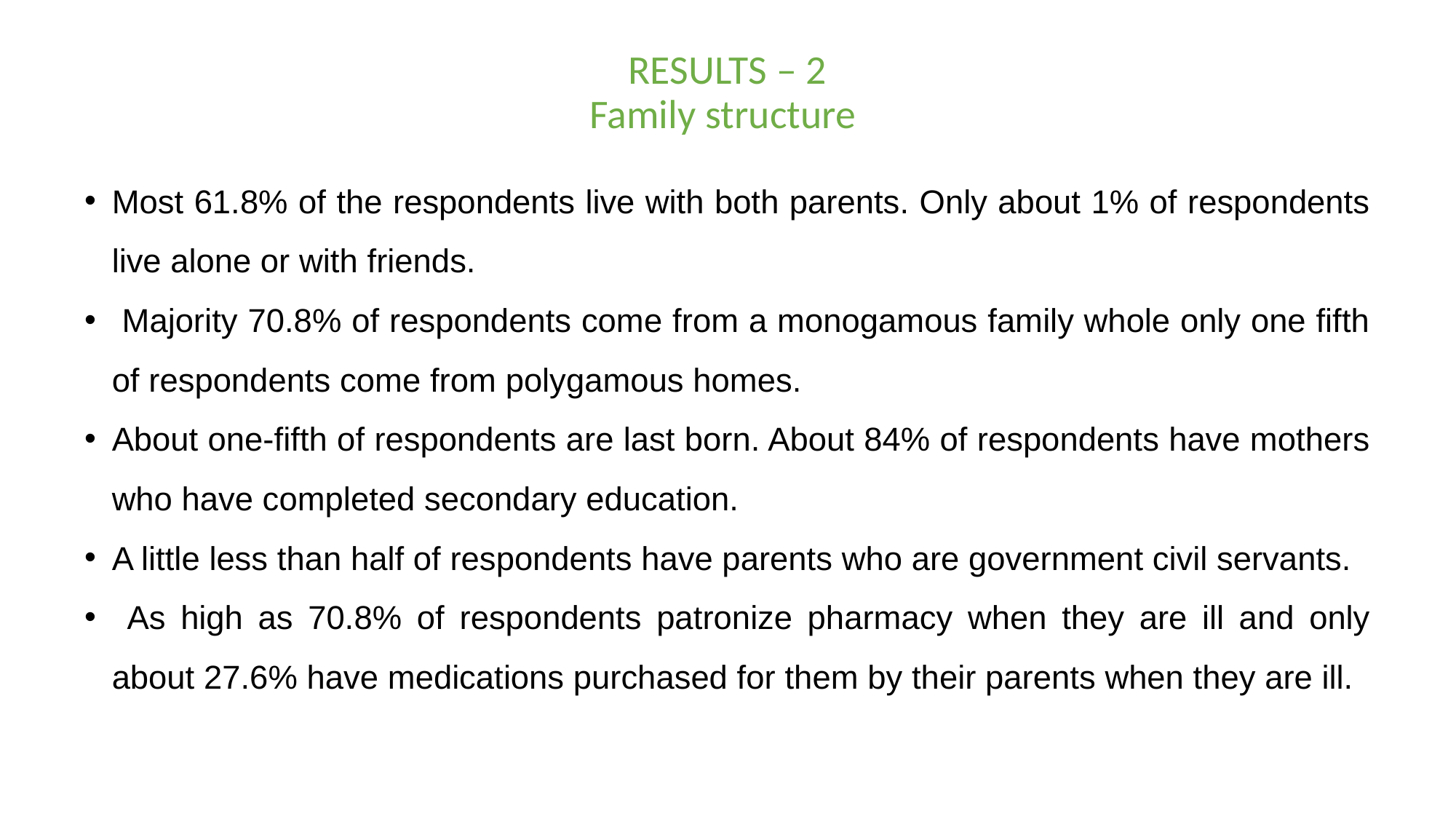

# RESULTS – 2 Family structure
Most 61.8% of the respondents live with both parents. Only about 1% of respondents live alone or with friends.
 Majority 70.8% of respondents come from a monogamous family whole only one fifth of respondents come from polygamous homes.
About one-fifth of respondents are last born. About 84% of respondents have mothers who have completed secondary education.
A little less than half of respondents have parents who are government civil servants.
 As high as 70.8% of respondents patronize pharmacy when they are ill and only about 27.6% have medications purchased for them by their parents when they are ill.